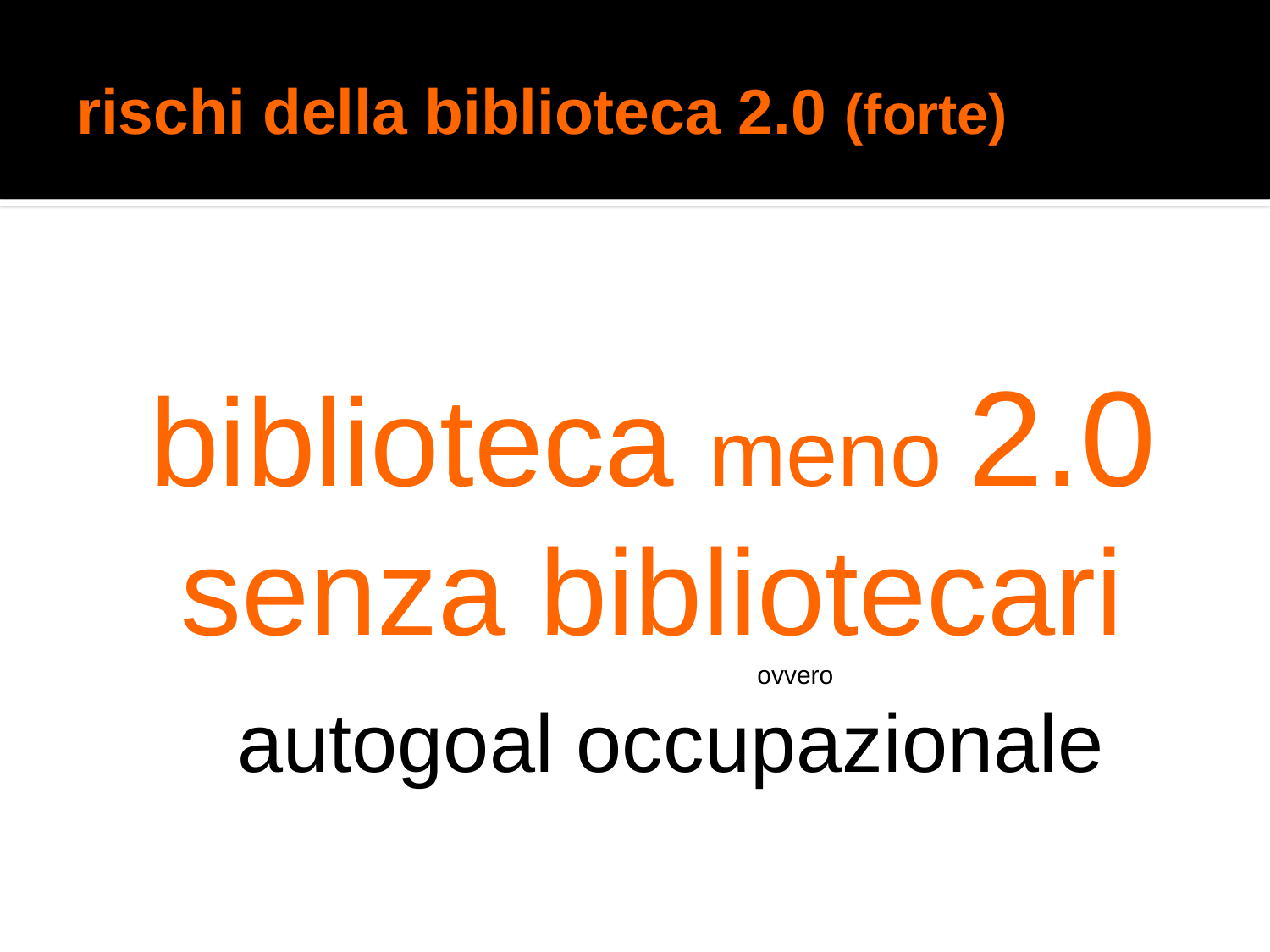

# rischi della biblioteca 2.0 (forte)

   biblioteca meno 2.0
   senza bibliotecari
                                                                                                ovvero
        autogoal occupazionale